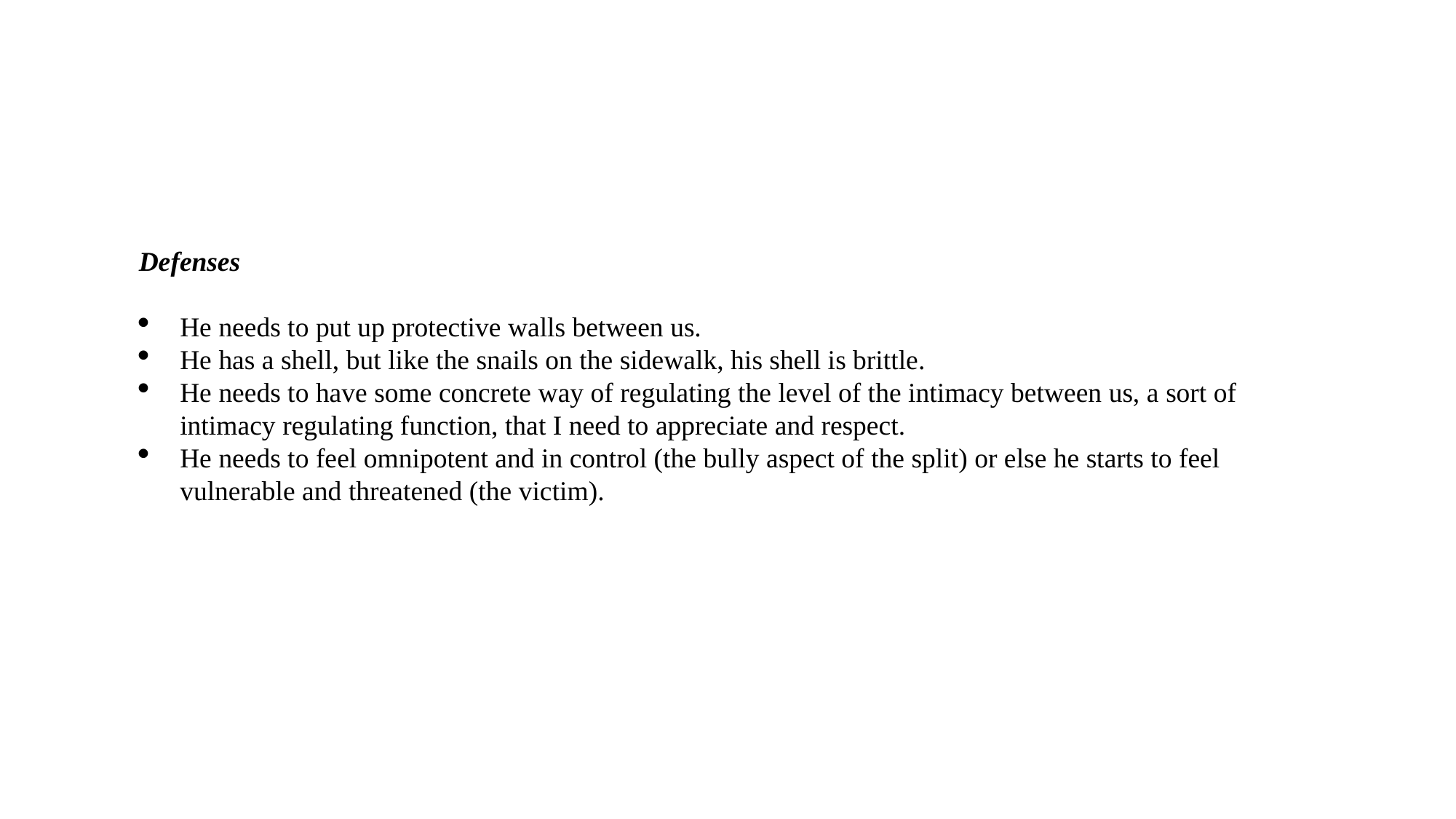

Defenses

He needs to put up protective walls between us.
He has a shell, but like the snails on the sidewalk, his shell is brittle.
He needs to have some concrete way of regulating the level of the intimacy between us, a sort of intimacy regulating function, that I need to appreciate and respect.
He needs to feel omnipotent and in control (the bully aspect of the split) or else he starts to feel vulnerable and threatened (the victim).